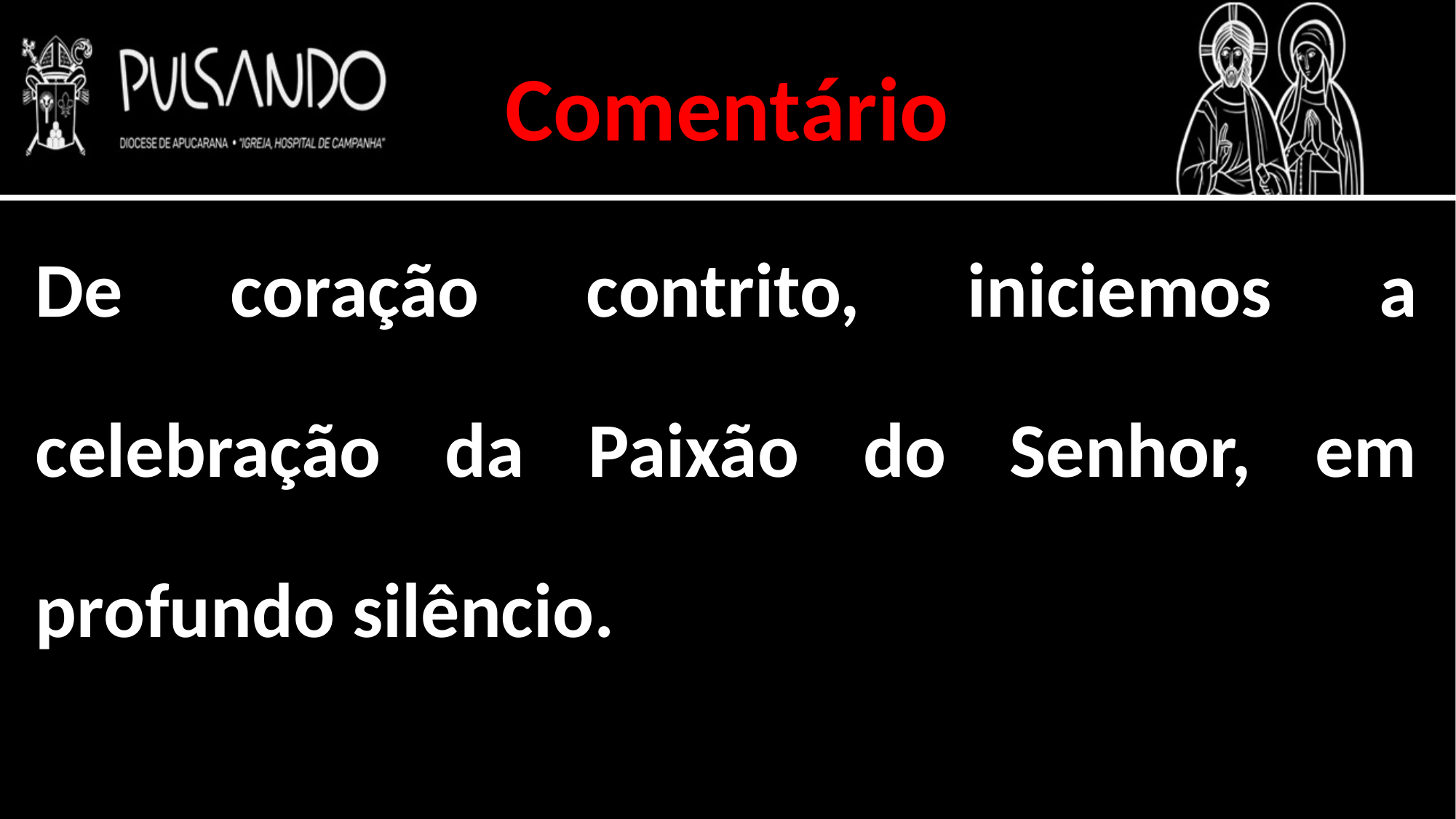

Comentário
De coração contrito, iniciemos a celebração da Paixão do Senhor, em profundo silêncio.